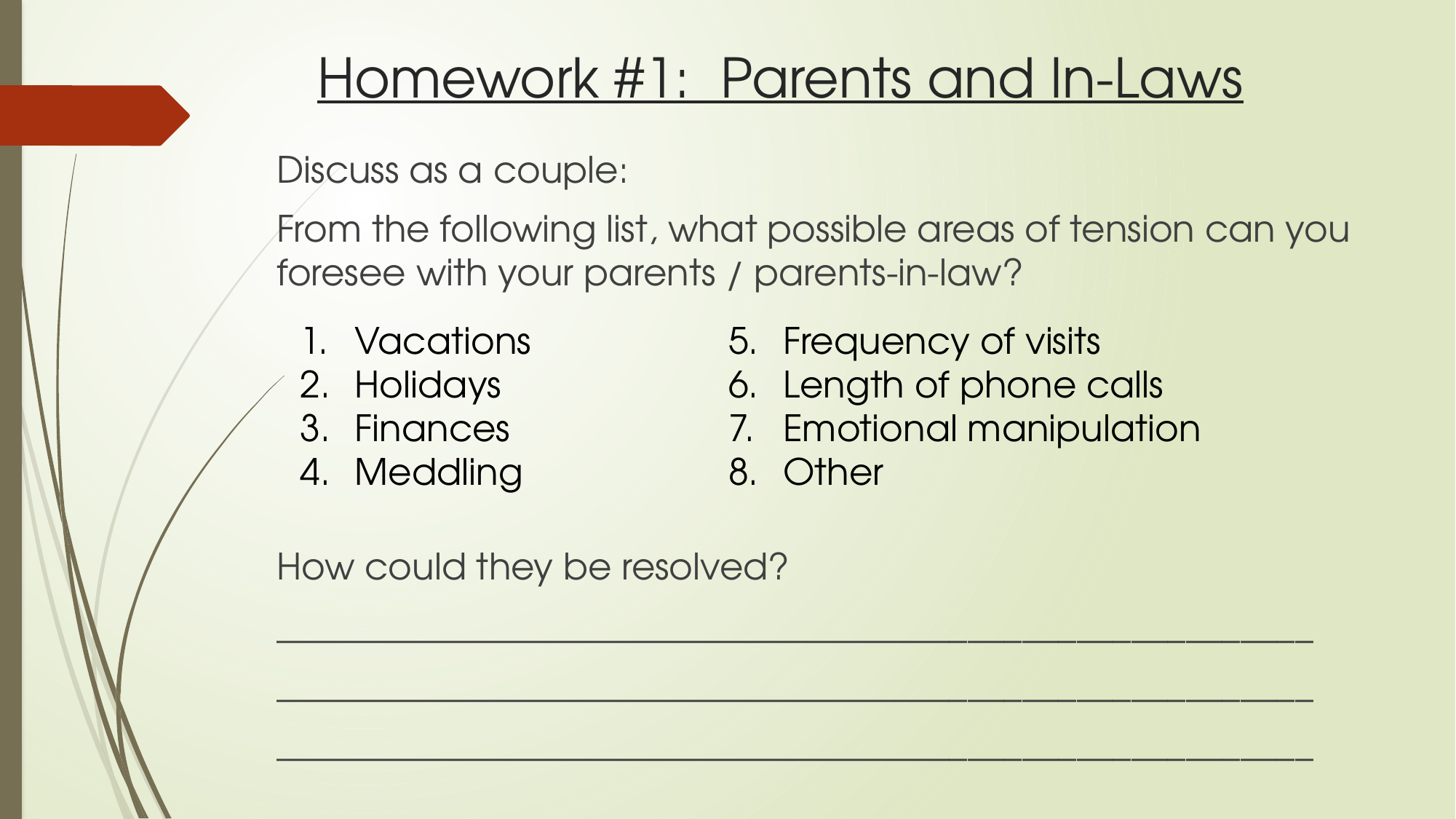

# Homework #1:  Parents and In-Laws
Discuss as a couple:
From the following list, what possible areas of tension can you foresee with your parents / parents-in-law?

How could they be resolved?
_________________________________________________________
_________________________________________________________
_________________________________________________________

Vacations
Holidays
Finances
Meddling
Frequency of visits
Length of phone calls
Emotional manipulation
Other